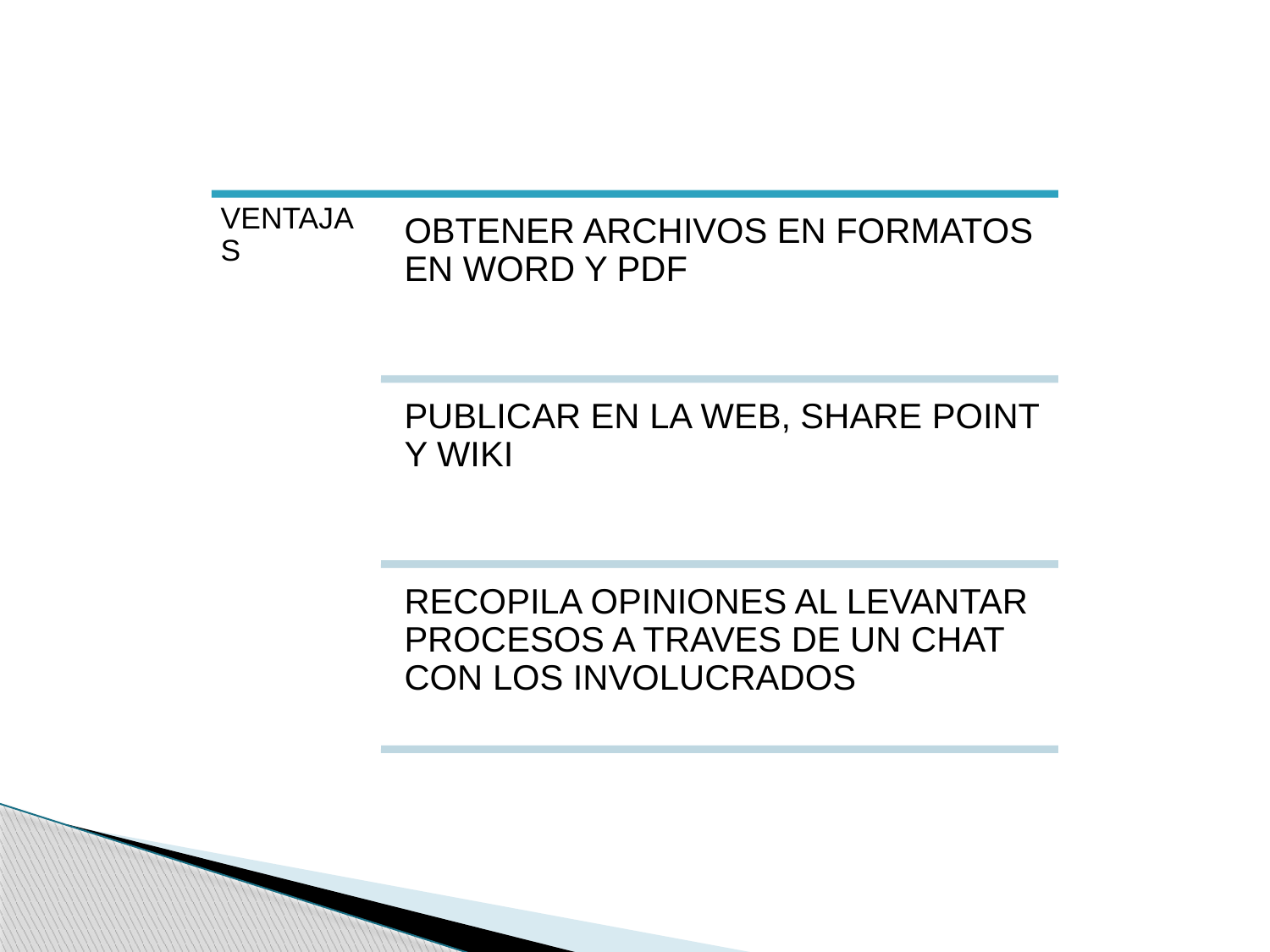

VENTAJAS
OBTENER ARCHIVOS EN FORMATOS EN WORD Y PDF
PUBLICAR EN LA WEB, SHARE POINT Y WIKI
RECOPILA OPINIONES AL LEVANTAR PROCESOS A TRAVES DE UN CHAT CON LOS INVOLUCRADOS